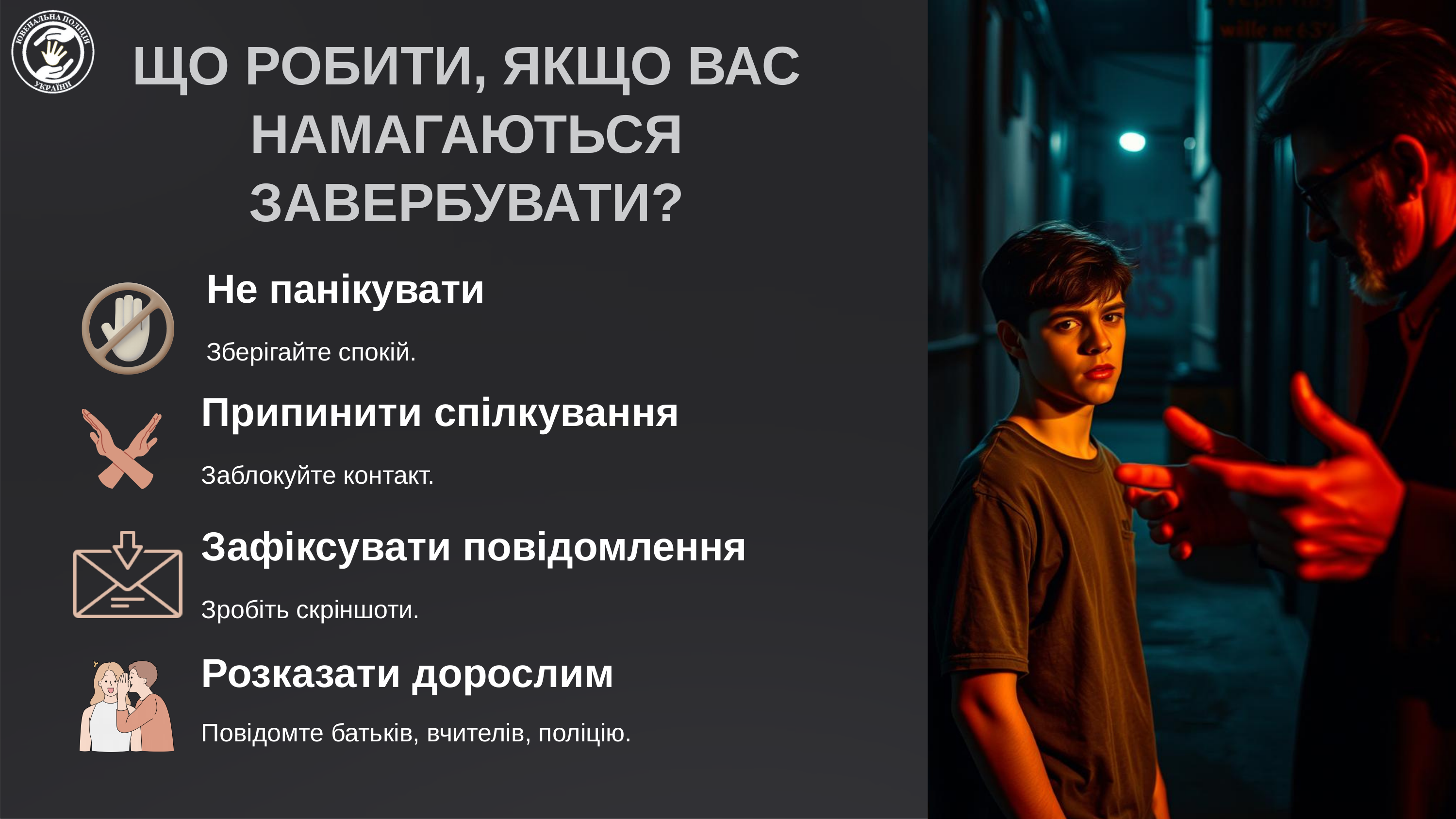

ЩО РОБИТИ, ЯКЩО ВАС НАМАГАЮТЬСЯ ЗАВЕРБУВАТИ?

Не панікувати

Зберігайте спокій.

Припинити спілкування

Заблокуйте контакт.

Зафіксувати повідомлення

Зробіть скріншоти.

Розказати дорослим

Повідомте батьків, вчителів, поліцію.